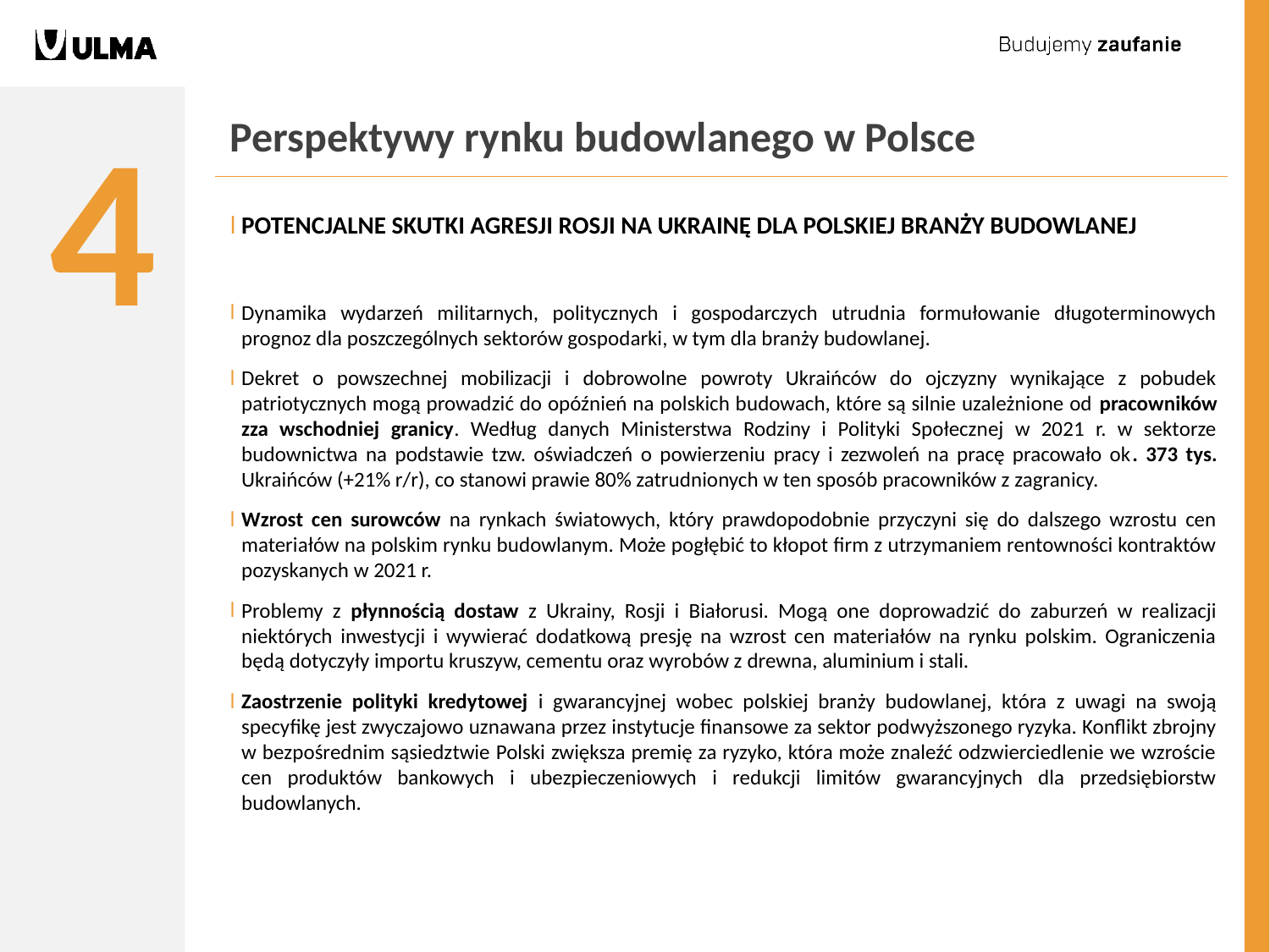

4
# Perspektywy rynku budowlanego w Polsce
POTENCJALNE SKUTKI AGRESJI ROSJI NA UKRAINĘ DLA POLSKIEJ BRANŻY BUDOWLANEJ

Dynamika wydarzeń militarnych, politycznych i gospodarczych utrudnia formułowanie długoterminowych prognoz dla poszczególnych sektorów gospodarki, w tym dla branży budowlanej.
Dekret o powszechnej mobilizacji i dobrowolne powroty Ukraińców do ojczyzny wynikające z pobudek patriotycznych mogą prowadzić do opóźnień na polskich budowach, które są silnie uzależnione od pracowników zza wschodniej granicy. Według danych Ministerstwa Rodziny i Polityki Społecznej w 2021 r. w sektorze budownictwa na podstawie tzw. oświadczeń o powierzeniu pracy i zezwoleń na pracę pracowało ok. 373 tys. Ukraińców (+21% r/r), co stanowi prawie 80% zatrudnionych w ten sposób pracowników z zagranicy.
Wzrost cen surowców na rynkach światowych, który prawdopodobnie przyczyni się do dalszego wzrostu cen materiałów na polskim rynku budowlanym. Może pogłębić to kłopot firm z utrzymaniem rentowności kontraktów pozyskanych w 2021 r.
Problemy z płynnością dostaw z Ukrainy, Rosji i Białorusi. Mogą one doprowadzić do zaburzeń w realizacji niektórych inwestycji i wywierać dodatkową presję na wzrost cen materiałów na rynku polskim. Ograniczenia będą dotyczyły importu kruszyw, cementu oraz wyrobów z drewna, aluminium i stali.
Zaostrzenie polityki kredytowej i gwarancyjnej wobec polskiej branży budowlanej, która z uwagi na swoją specyfikę jest zwyczajowo uznawana przez instytucje finansowe za sektor podwyższonego ryzyka. Konflikt zbrojny w bezpośrednim sąsiedztwie Polski zwiększa premię za ryzyko, która może znaleźć odzwierciedlenie we wzroście cen produktów bankowych i ubezpieczeniowych i redukcji limitów gwarancyjnych dla przedsiębiorstw budowlanych.